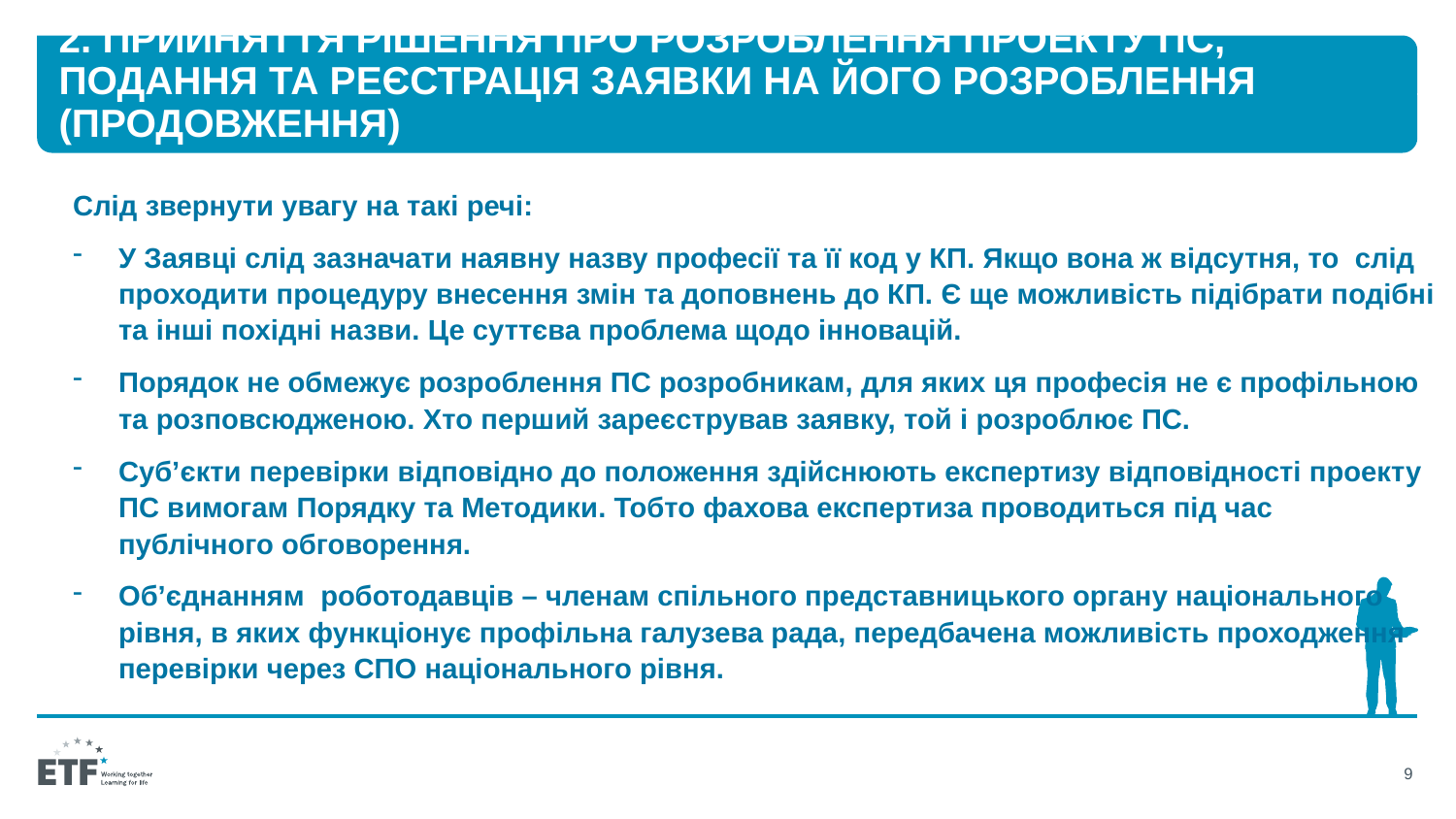

# 2. Прийняття рішення про розроблення проекту ПС, подання та реєстрація заявки на його розроблення (продовження)

Слід звернути увагу на такі речі:
У Заявці слід зазначати наявну назву професії та її код у КП. Якщо вона ж відсутня, то  слід проходити процедуру внесення змін та доповнень до КП. Є ще можливість підібрати подібні та інші похідні назви. Це суттєва проблема щодо інновацій.
Порядок не обмежує розроблення ПС розробникам, для яких ця професія не є профільною та розповсюдженою. Хто перший зареєстрував заявку, той і розроблює ПС.
Суб’єкти перевірки відповідно до положення здійснюють експертизу відповідності проекту ПС вимогам Порядку та Методики. Тобто фахова експертиза проводиться під час публічного обговорення.
Об’єднанням  роботодавців – членам спільного представницького органу національного рівня, в яких функціонує профільна галузева рада, передбачена можливість проходження перевірки через СПО національного рівня.

9